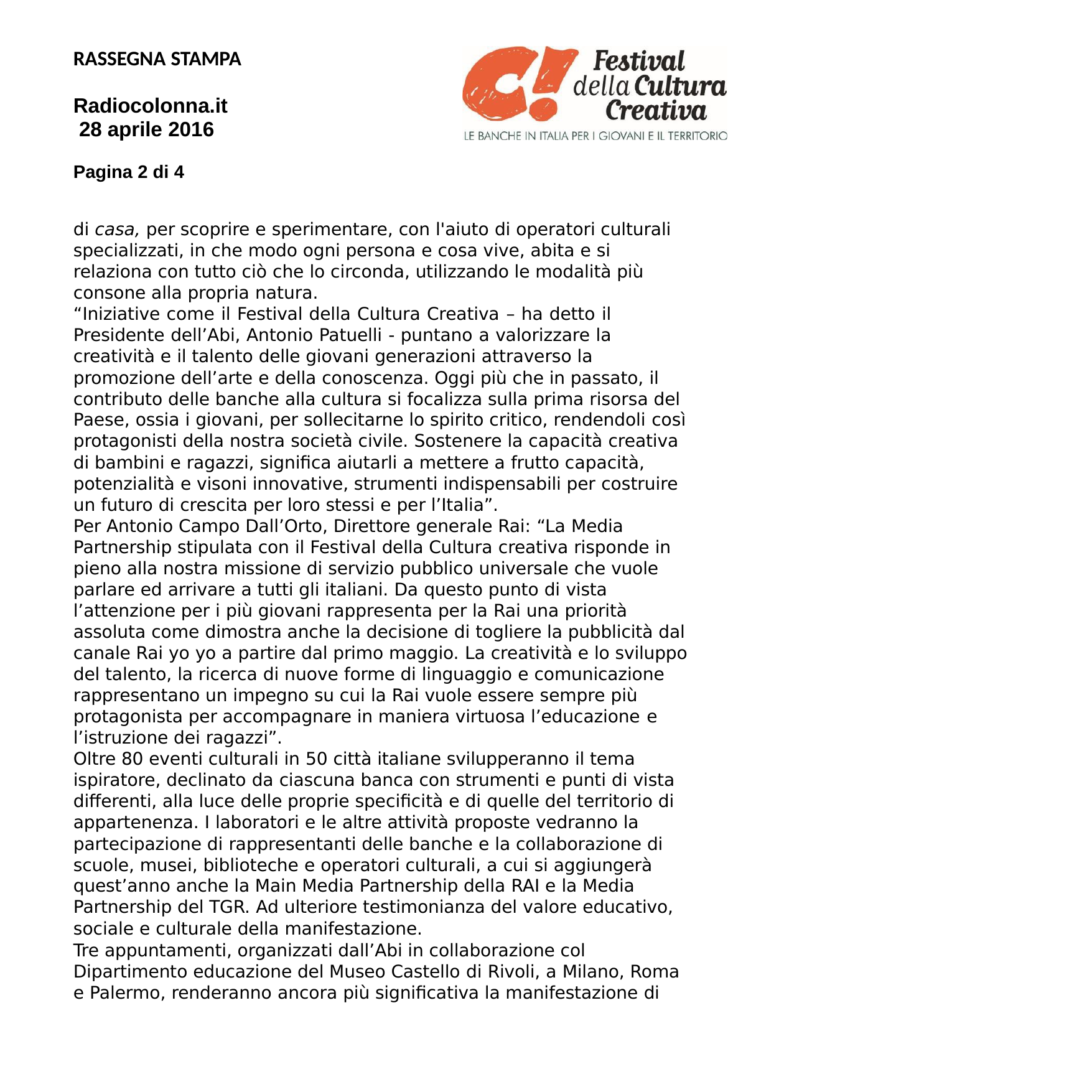

RASSEGNA STAMPA

Radiocolonna.it  28 aprile 2016
Pagina 2 di 4

di casa, per scoprire e sperimentare, con l'aiuto di operatori culturali  specializzati, in che modo ogni persona e cosa vive, abita e si  relaziona con tutto ciò che lo circonda, utilizzando le modalità più  consone alla propria natura.
“Iniziative come il Festival della Cultura Creativa – ha detto il  Presidente dell’Abi, Antonio Patuelli - puntano a valorizzare la  creatività e il talento delle giovani generazioni attraverso la
promozione dell’arte e della conoscenza. Oggi più che in passato, il  contributo delle banche alla cultura si focalizza sulla prima risorsa del  Paese, ossia i giovani, per sollecitarne lo spirito critico, rendendoli così  protagonisti della nostra società civile. Sostenere la capacità creativa  di bambini e ragazzi, significa aiutarli a mettere a frutto capacità,  potenzialità e visoni innovative, strumenti indispensabili per costruire  un futuro di crescita per loro stessi e per l’Italia”.
Per Antonio Campo Dall’Orto, Direttore generale Rai: “La Media  Partnership stipulata con il Festival della Cultura creativa risponde in  pieno alla nostra missione di servizio pubblico universale che vuole  parlare ed arrivare a tutti gli italiani. Da questo punto di vista
l’attenzione per i più giovani rappresenta per la Rai una priorità  assoluta come dimostra anche la decisione di togliere la pubblicità dal  canale Rai yo yo a partire dal primo maggio. La creatività e lo sviluppo  del talento, la ricerca di nuove forme di linguaggio e comunicazione  rappresentano un impegno su cui la Rai vuole essere sempre più  protagonista per accompagnare in maniera virtuosa l’educazione e
l’istruzione dei ragazzi”.
Oltre 80 eventi culturali in 50 città italiane svilupperanno il tema  ispiratore, declinato da ciascuna banca con strumenti e punti di vista  differenti, alla luce delle proprie specificità e di quelle del territorio di  appartenenza. I laboratori e le altre attività proposte vedranno la  partecipazione di rappresentanti delle banche e la collaborazione di  scuole, musei, biblioteche e operatori culturali, a cui si aggiungerà  quest’anno anche la Main Media Partnership della RAI e la Media  Partnership del TGR. Ad ulteriore testimonianza del valore educativo,  sociale e culturale della manifestazione.
Tre appuntamenti, organizzati dall’Abi in collaborazione col  Dipartimento educazione del Museo Castello di Rivoli, a Milano, Roma  e Palermo, renderanno ancora più significativa la manifestazione di